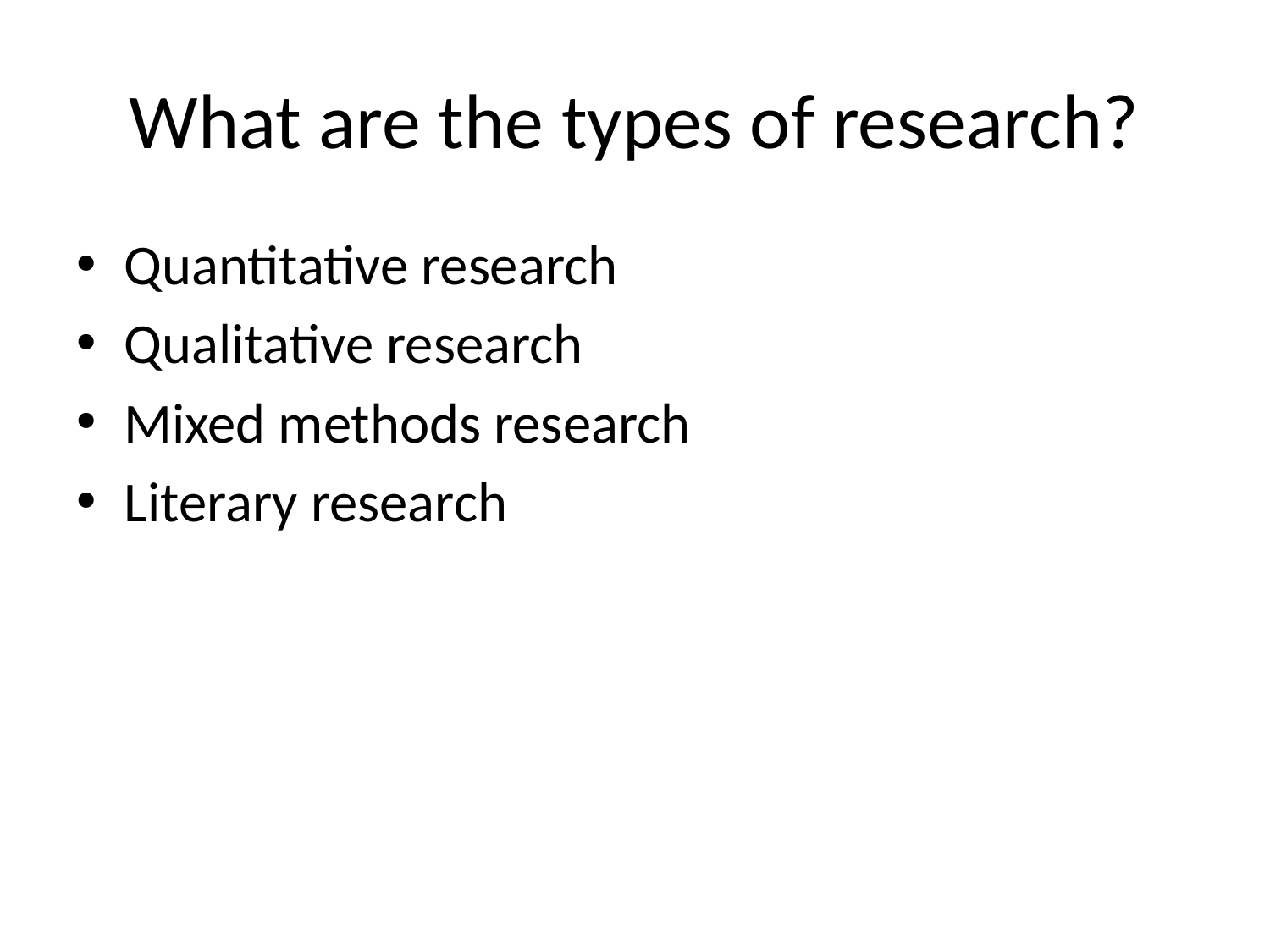

# What are the types of research?
Quantitative research
Qualitative research
Mixed methods research
Literary research